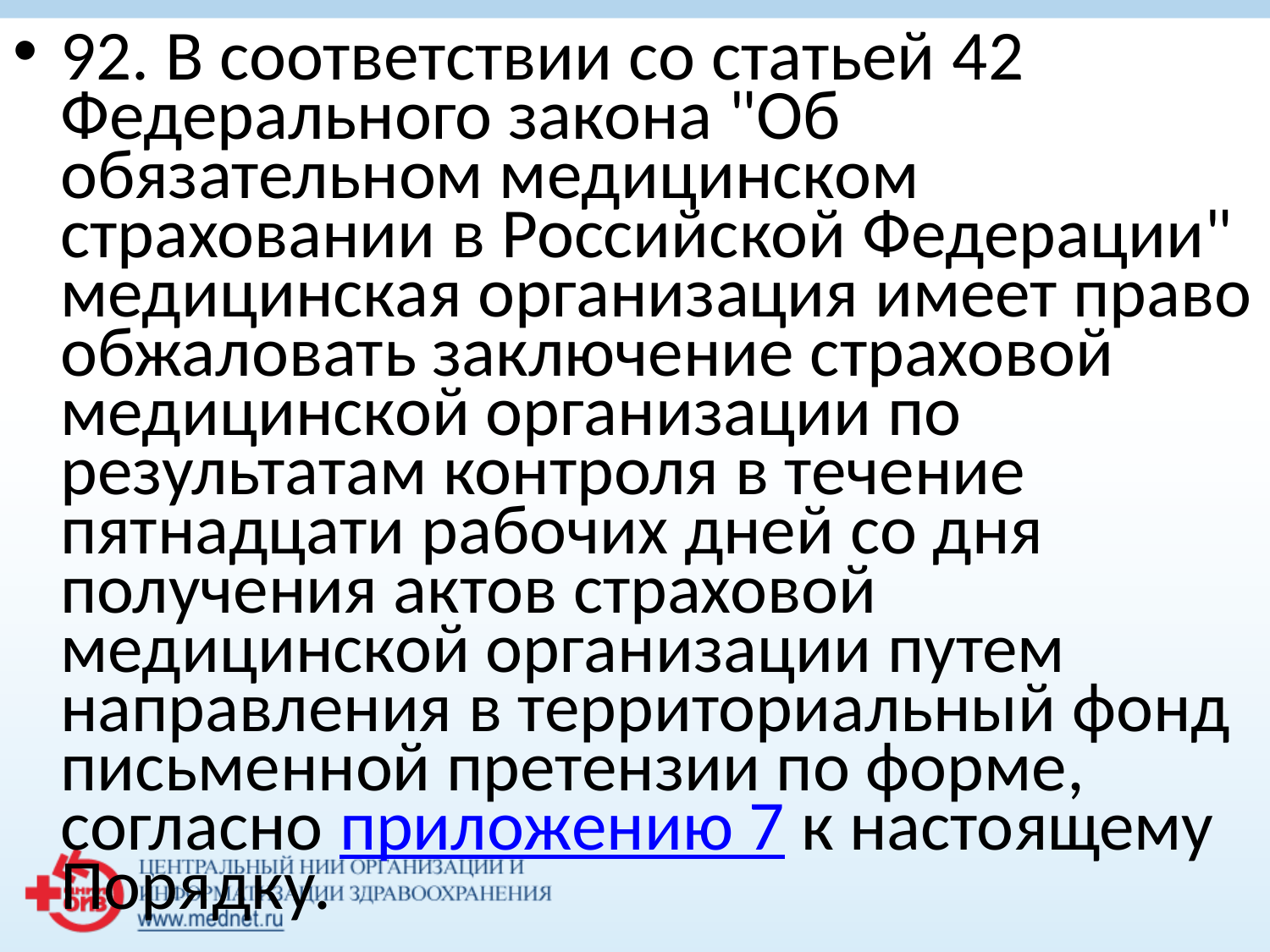

92. В соответствии со статьей 42 Федерального закона "Об обязательном медицинском страховании в Российской Федерации" медицинская организация имеет право обжаловать заключение страховой медицинской организации по результатам контроля в течение пятнадцати рабочих дней со дня получения актов страховой медицинской организации путем направления в территориальный фонд письменной претензии по форме, согласно приложению 7 к настоящему Порядку.